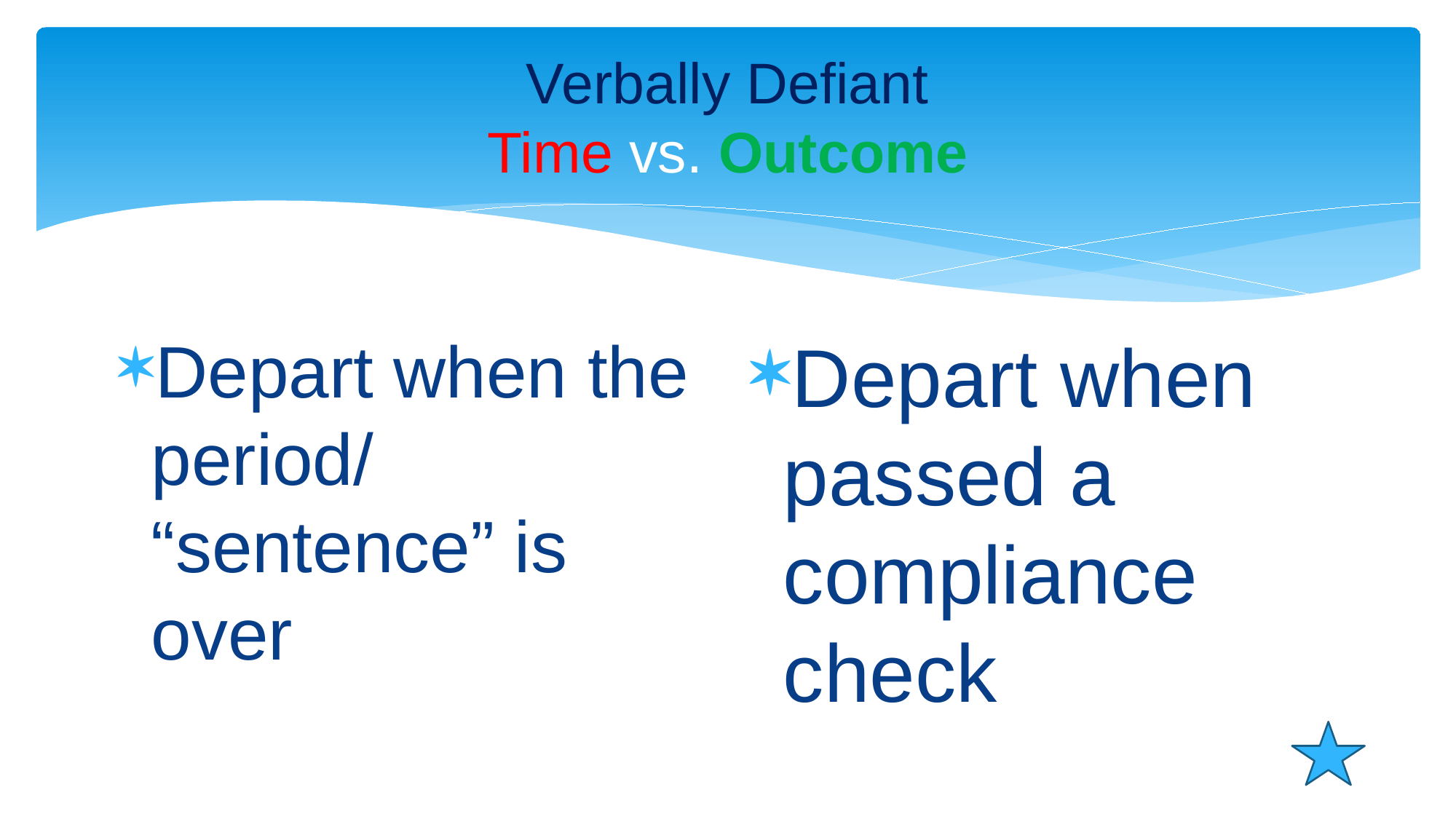

# Verbally Defiant Time vs. Outcome
Depart when the period/ “sentence” is over
Depart when passed a compliance check